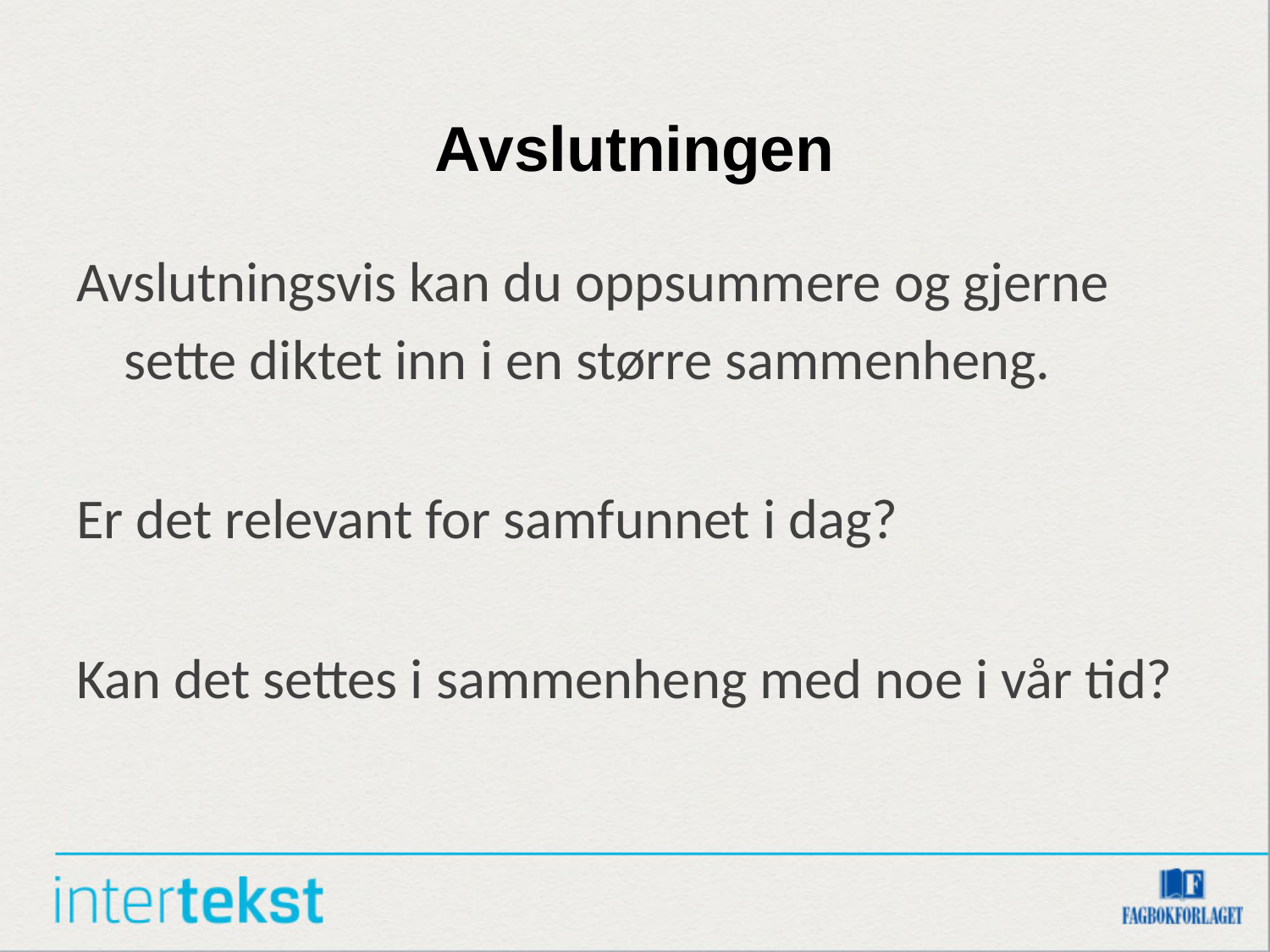

# Avslutningen
Avslutningsvis kan du oppsummere og gjerne sette diktet inn i en større sammenheng.

Er det relevant for samfunnet i dag?

Kan det settes i sammenheng med noe i vår tid?